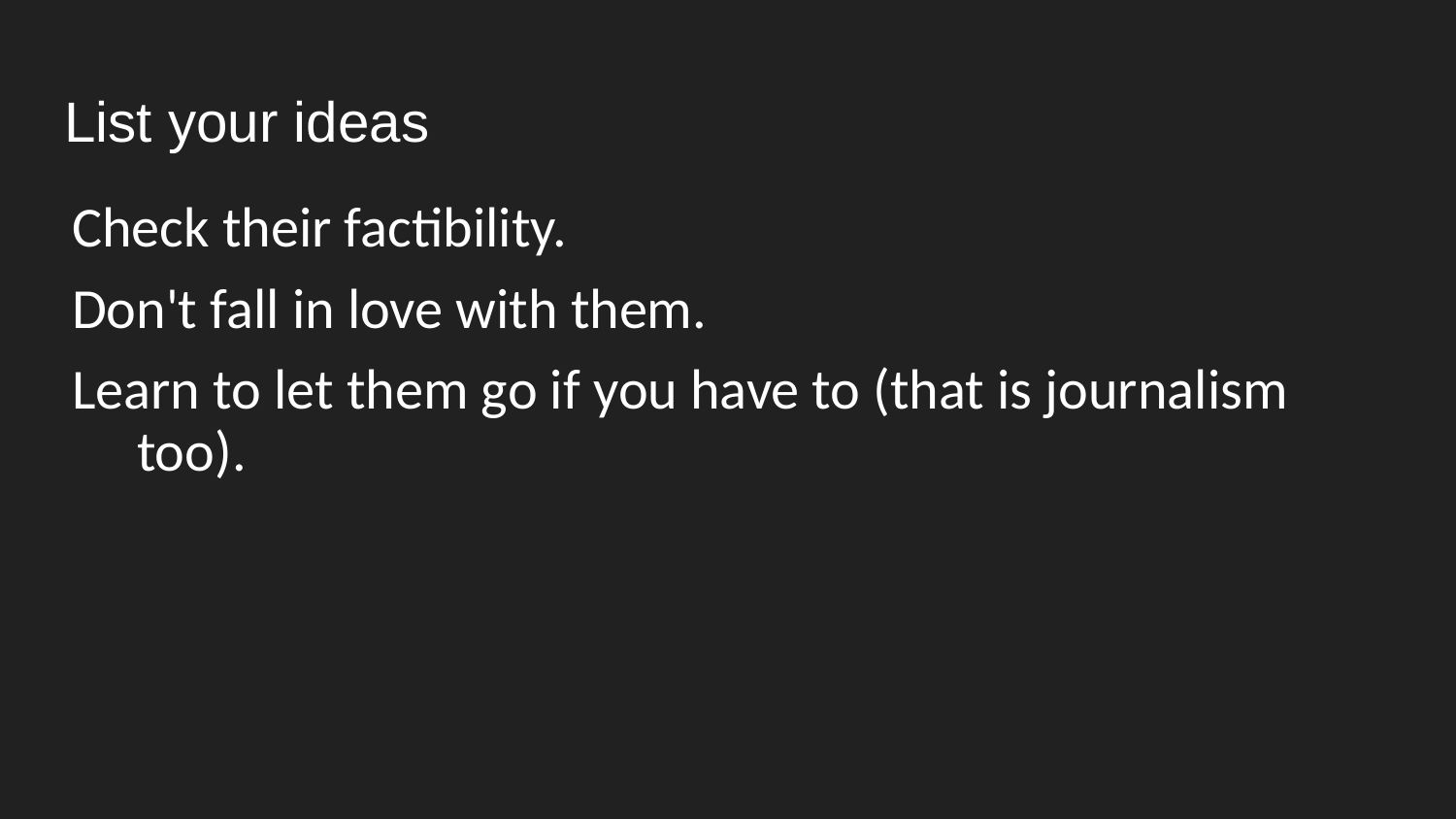

# List your ideas
Check their factibility.
Don't fall in love with them.
Learn to let them go if you have to (that is journalism too).